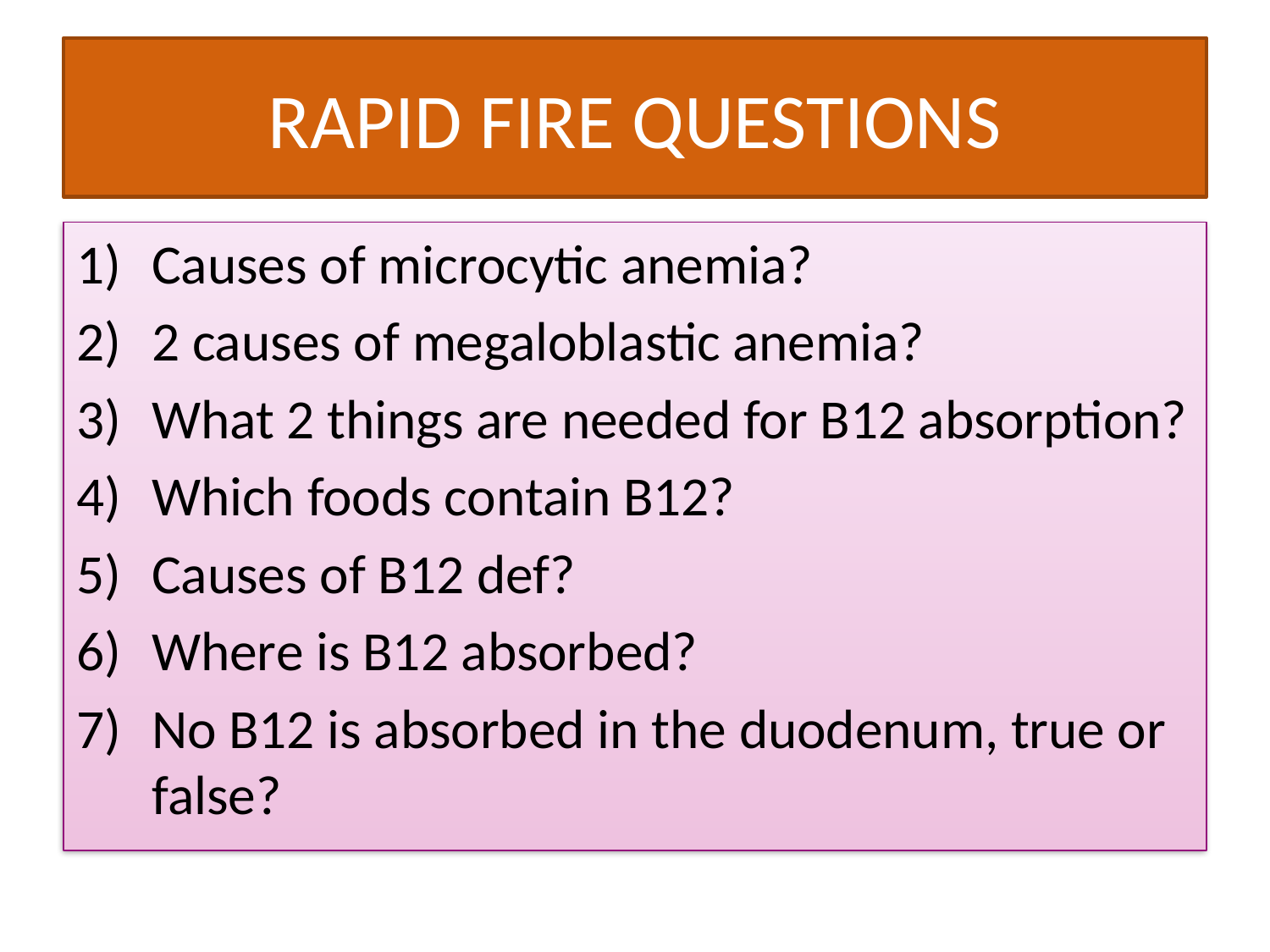

# RAPID FIRE QUESTIONS
Causes of microcytic anemia?
2 causes of megaloblastic anemia?
What 2 things are needed for B12 absorption?
Which foods contain B12?
Causes of B12 def?
Where is B12 absorbed?
No B12 is absorbed in the duodenum, true or false?